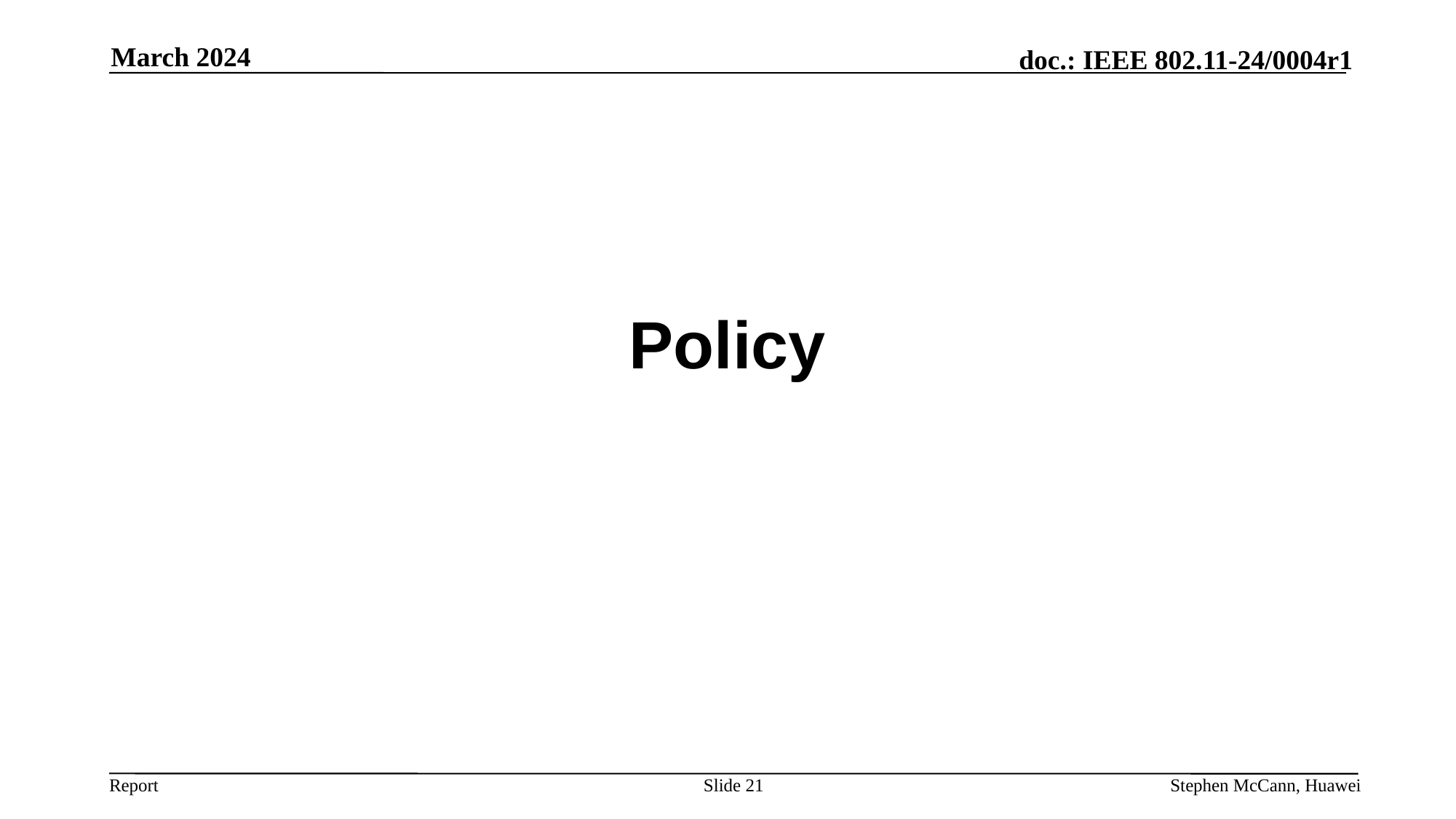

March 2024
# Policy
Slide 21
Stephen McCann, Huawei